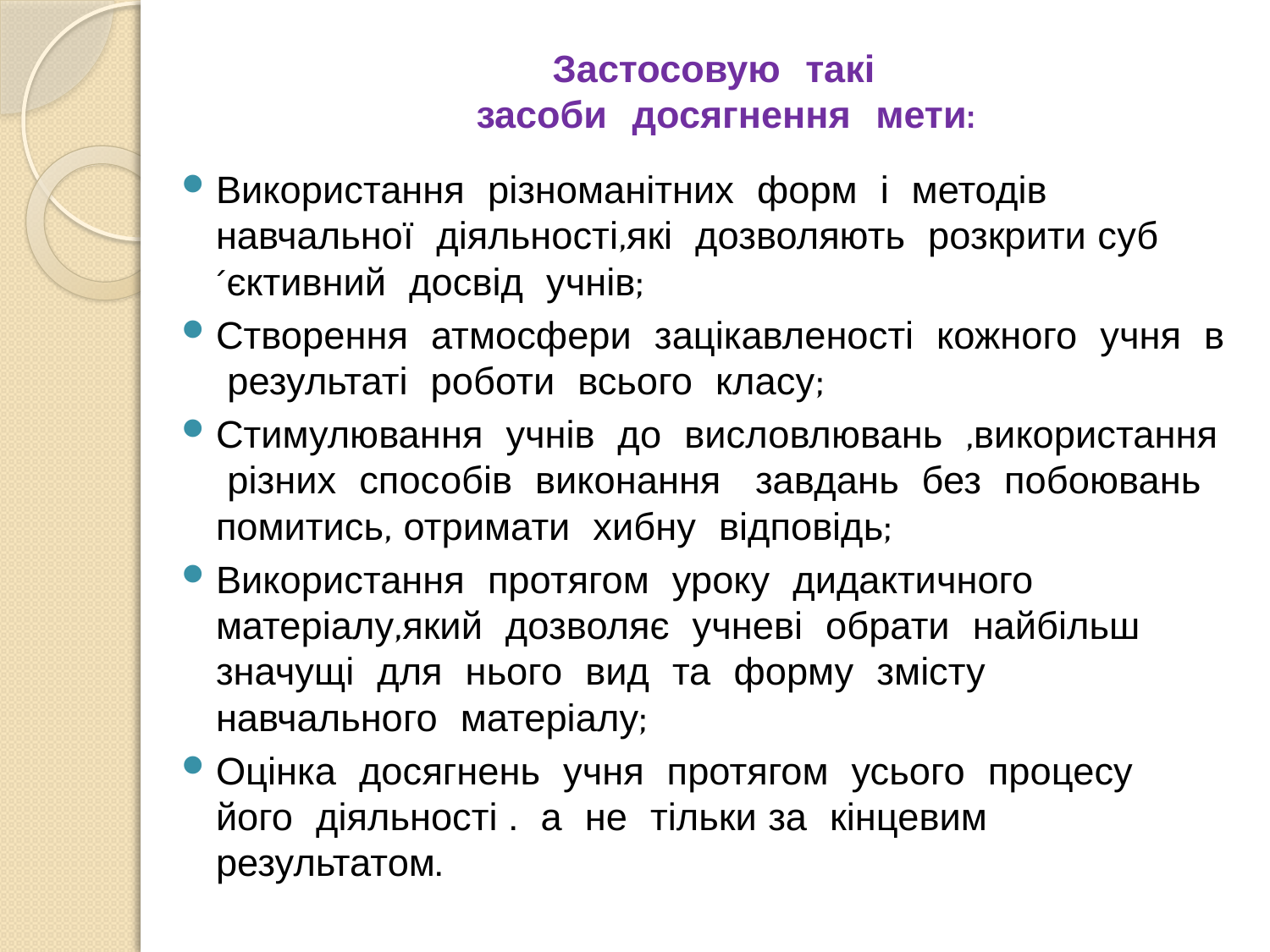

# Застосовую  такі засоби  досягнення  мети:
Використання  різноманітних  форм  і  методів  навчальної  діяльності,які  дозволяють  розкрити суб´єктивний  досвід  учнів;
Створення  атмосфери  зацікавленості  кожного  учня  в  результаті  роботи  всього  класу;
Стимулювання  учнів  до  висловлювань  ,використання  різних  способів  виконання   завдань  без  побоювань  помитись, отримати  хибну  відповідь;
Використання  протягом  уроку  дидактичного  матеріалу,який  дозволяє  учневі  обрати  найбільш  значущі  для  нього  вид  та  форму  змісту  навчального  матеріалу;
Оцінка  досягнень  учня  протягом  усього  процесу  його  діяльності .  а  не  тільки за  кінцевим  результатом.